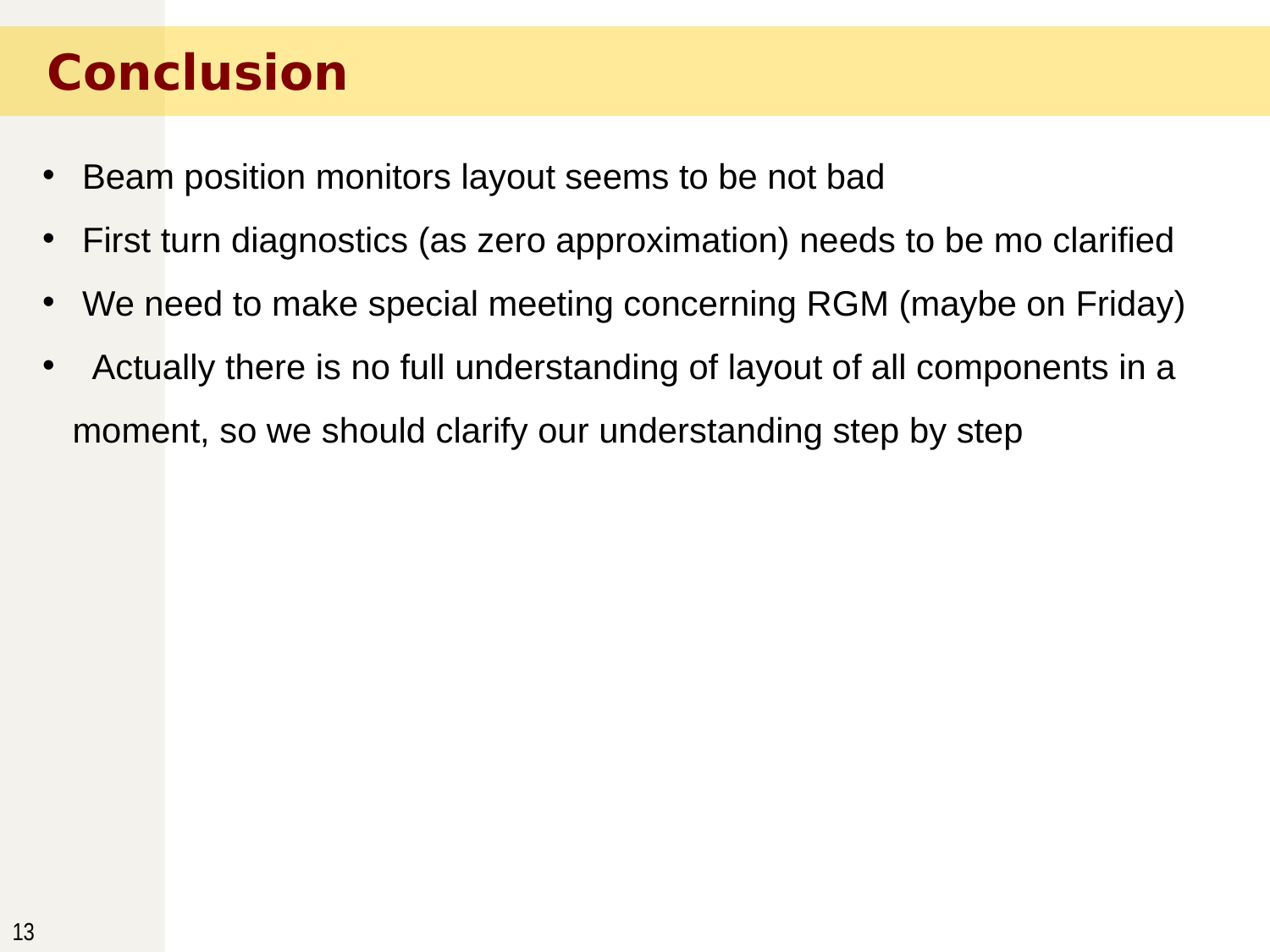

Conclusion
 Beam position monitors layout seems to be not bad
 First turn diagnostics (as zero approximation) needs to be mo clarified
 We need to make special meeting concerning RGM (maybe on Friday)
  Actually there is no full understanding of layout of all components in a moment, so we should clarify our understanding step by step
13